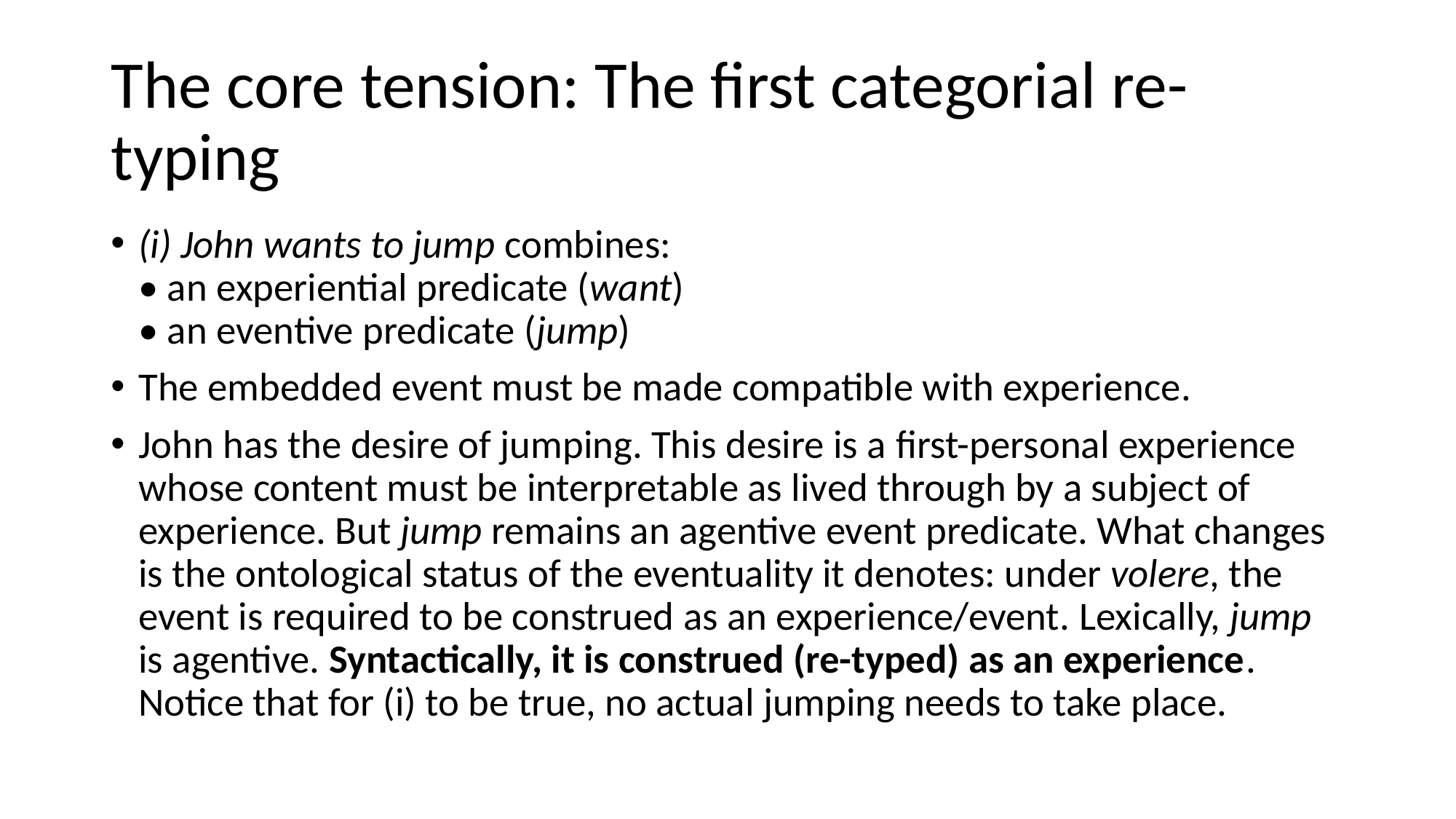

# The core tension: The first categorial re-typing
(i) John wants to jump combines:
• an experiential predicate (want)
• an eventive predicate (jump)
The embedded event must be made compatible with experience.
John has the desire of jumping. This desire is a first-personal experience whose content must be interpretable as lived through by a subject of experience. But jump remains an agentive event predicate. What changes is the ontological status of the eventuality it denotes: under volere, the event is required to be construed as an experience/event. Lexically, jump is agentive. Syntactically, it is construed (re-typed) as an experience. Notice that for (i) to be true, no actual jumping needs to take place.